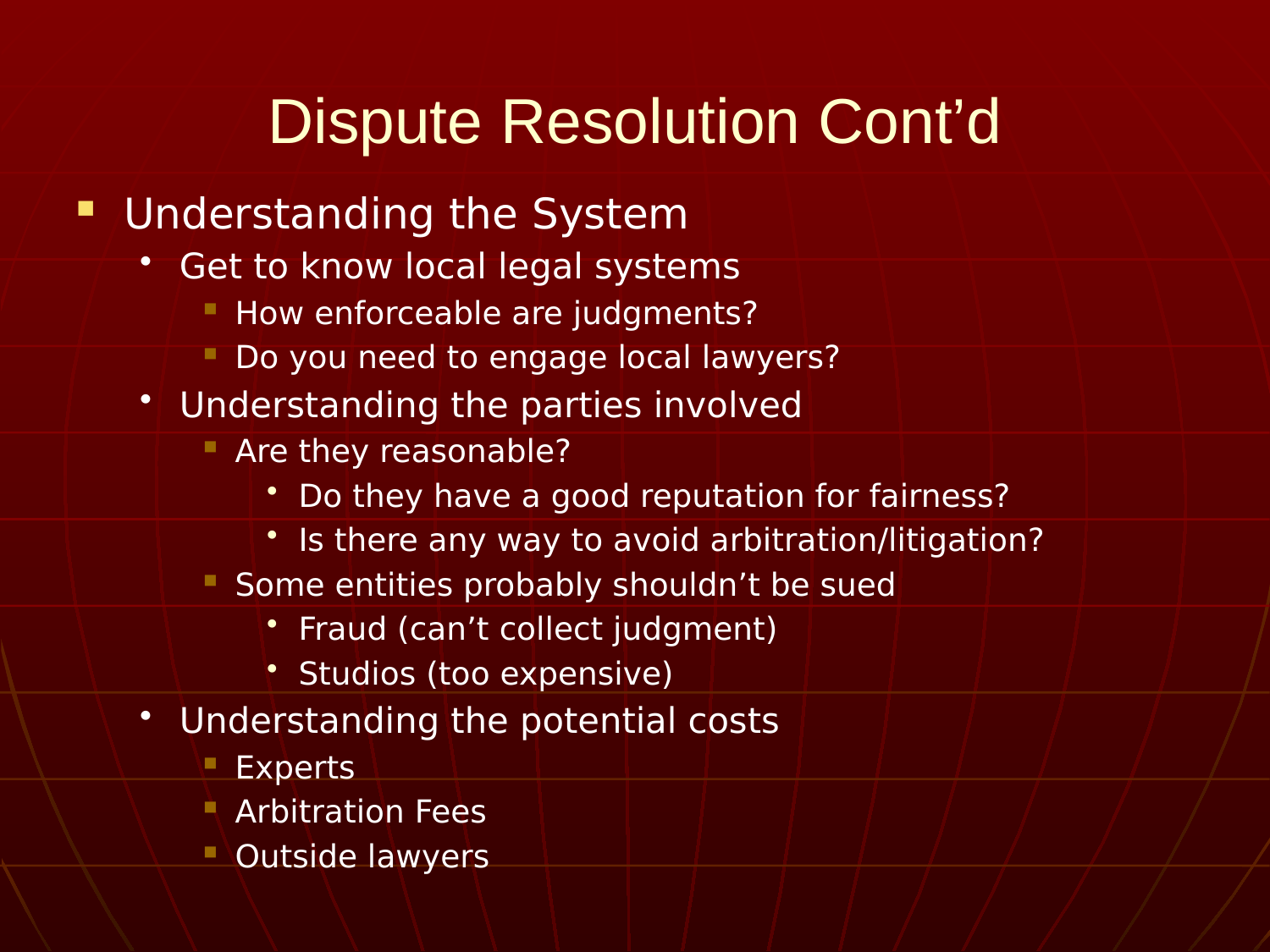

# Dispute Resolution Cont’d
Understanding the System
Get to know local legal systems
How enforceable are judgments?
Do you need to engage local lawyers?
Understanding the parties involved
Are they reasonable?
Do they have a good reputation for fairness?
Is there any way to avoid arbitration/litigation?
Some entities probably shouldn’t be sued
Fraud (can’t collect judgment)
Studios (too expensive)
Understanding the potential costs
Experts
Arbitration Fees
Outside lawyers